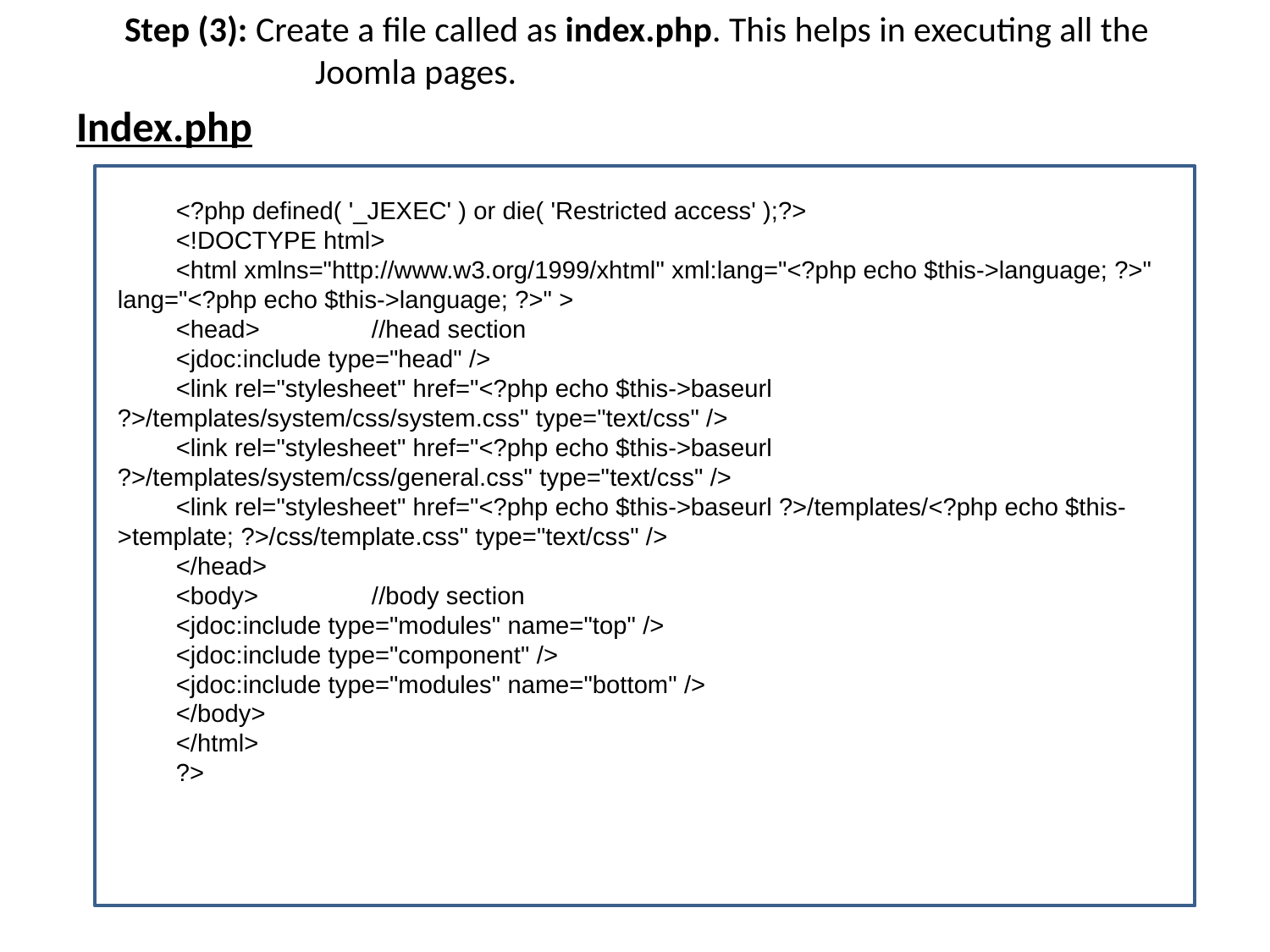

Step (3): Create a file called as index.php. This helps in executing all the 	        Joomla pages.
Index.php

<?php defined( '_JEXEC' ) or die( 'Restricted access' );?>
<!DOCTYPE html>
<html xmlns="http://www.w3.org/1999/xhtml" xml:lang="<?php echo $this->language; ?>" lang="<?php echo $this->language; ?>" >
<head>	//head section
<jdoc:include type="head" />
<link rel="stylesheet" href="<?php echo $this->baseurl ?>/templates/system/css/system.css" type="text/css" />
<link rel="stylesheet" href="<?php echo $this->baseurl ?>/templates/system/css/general.css" type="text/css" />
<link rel="stylesheet" href="<?php echo $this->baseurl ?>/templates/<?php echo $this->template; ?>/css/template.css" type="text/css" />
</head>
<body>	//body section
<jdoc:include type="modules" name="top" />
<jdoc:include type="component" />
<jdoc:include type="modules" name="bottom" />
</body>
</html>
?>